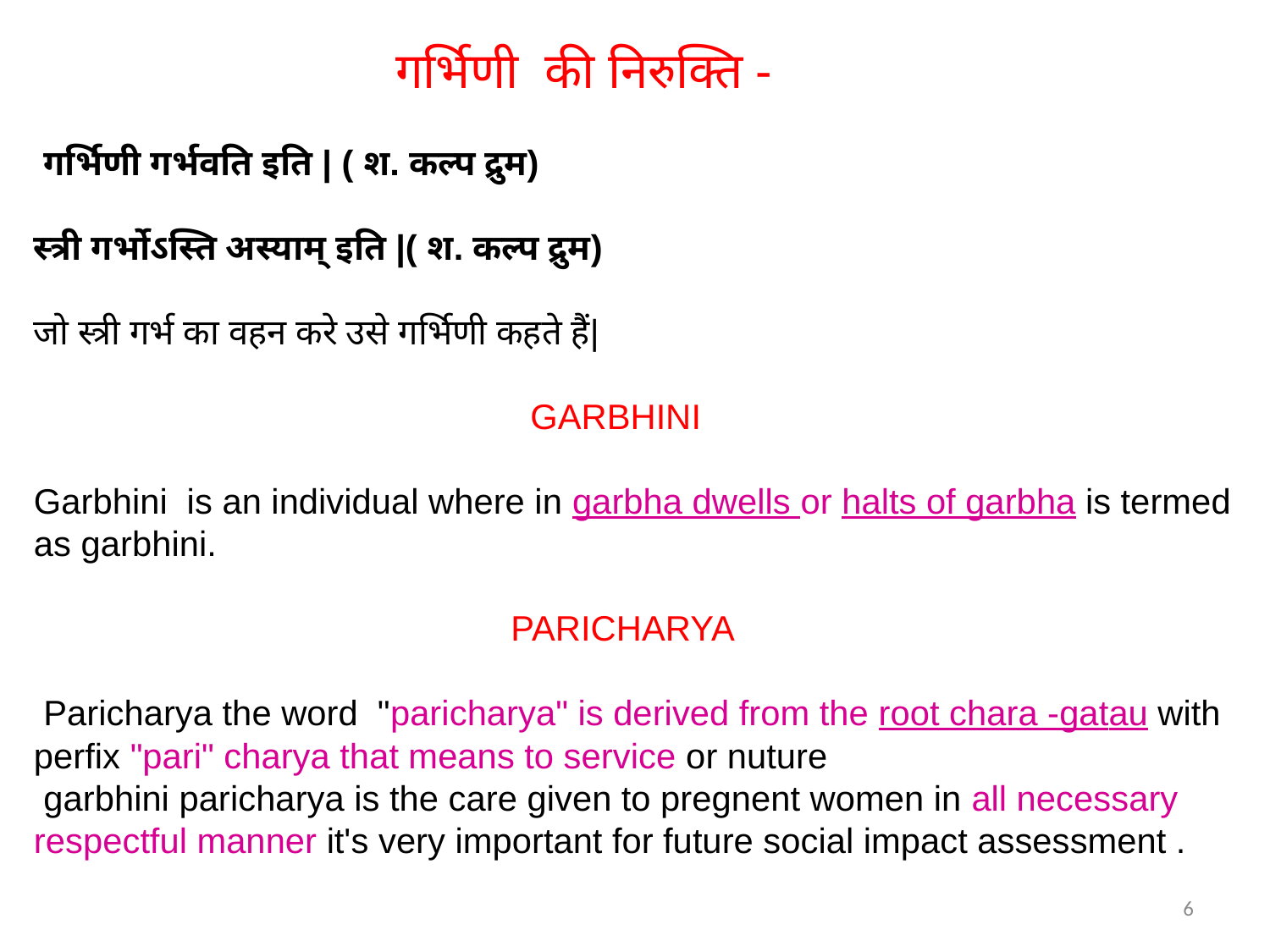

# गर्भिणी  की निरुक्ति - गर्भिणी गर्भवति इति | ( श. कल्प द्रुम) स्त्री गर्भोऽस्ति अस्याम् इति |( श. कल्प द्रुम) जो स्त्री गर्भ का वहन करे उसे गर्भिणी कहते हैं| GARBHINI Garbhini  is an individual where in garbha dwells or halts of garbha is termed as garbhini. PARICHARYA Paricharya the word  "paricharya" is derived from the root chara -gatau with perfix "pari" charya that means to service or nuture garbhini paricharya is the care given to pregnent women in all necessary respectful manner it's very important for future social impact assessment .
6